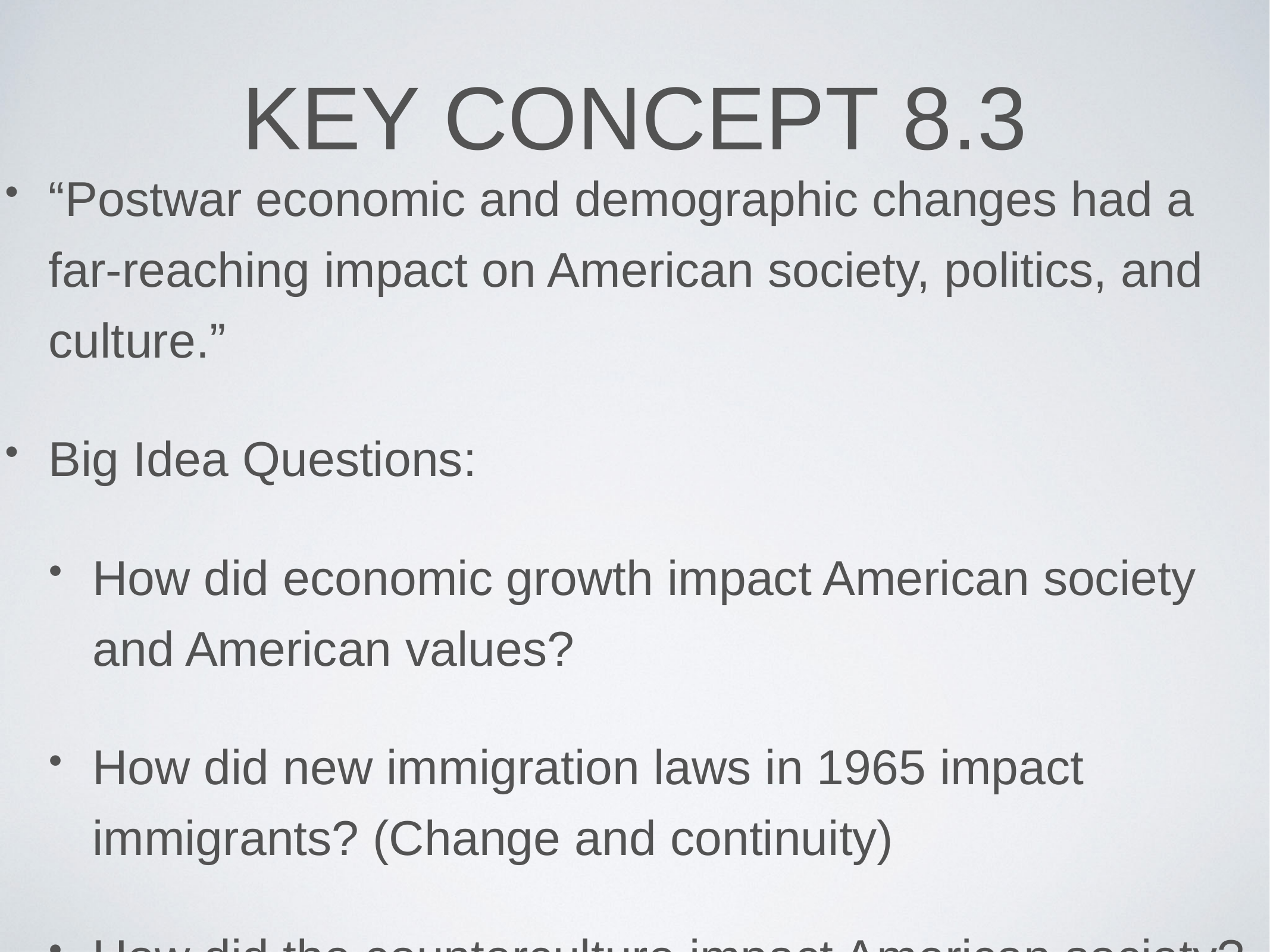

# Key Concept 8.3
“Postwar economic and demographic changes had a far-reaching impact on American society, politics, and culture.”
Big Idea Questions:
How did economic growth impact American society and American values?
How did new immigration laws in 1965 impact immigrants? (Change and continuity)
How did the counterculture impact American society?